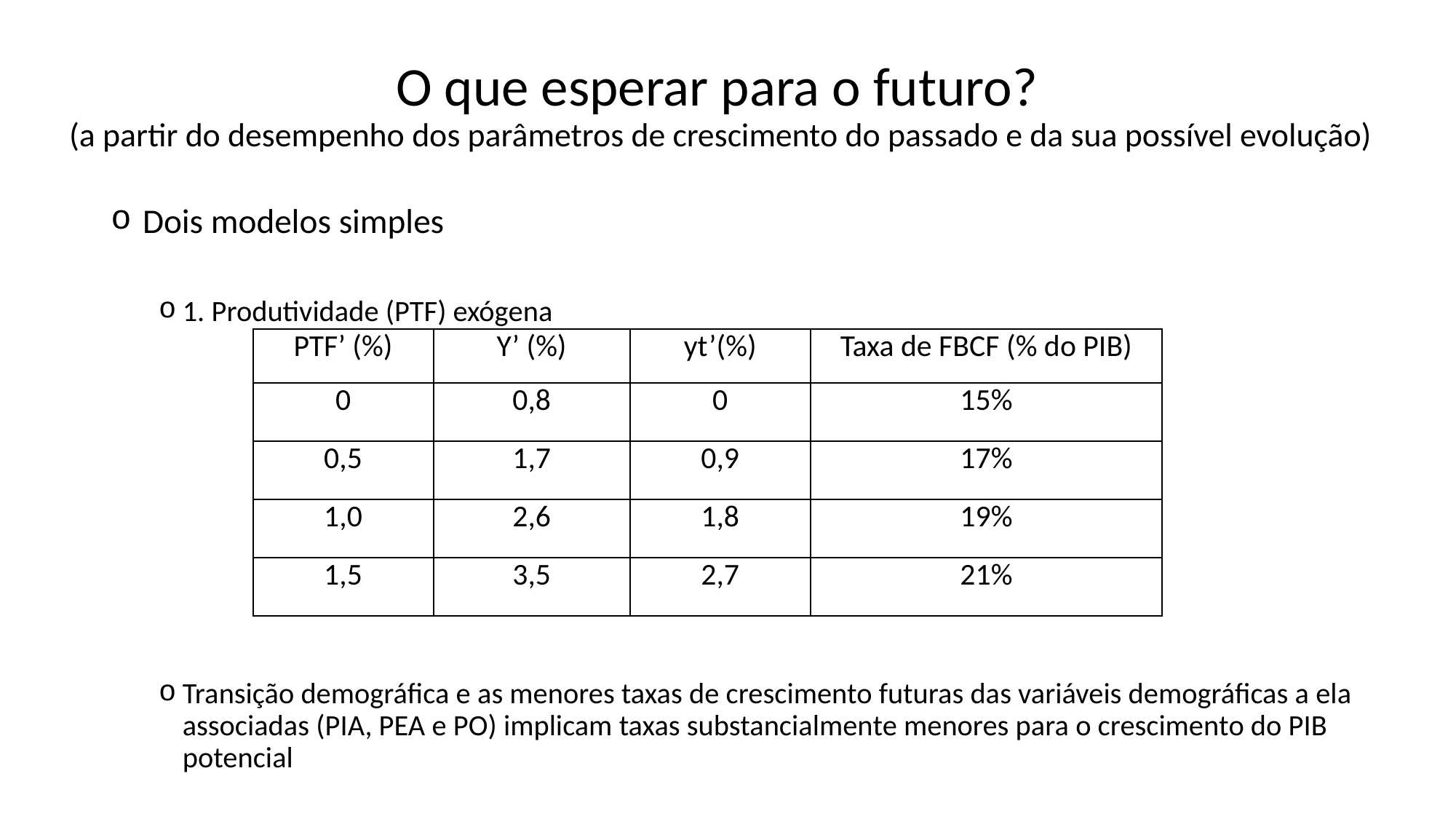

# O que esperar para o futuro? (a partir do desempenho dos parâmetros de crescimento do passado e da sua possível evolução)
 Dois modelos simples

1. Produtividade (PTF) exógena

Transição demográfica e as menores taxas de crescimento futuras das variáveis demográficas a ela associadas (PIA, PEA e PO) implicam taxas substancialmente menores para o crescimento do PIB potencial

| PTF’ (%) | Y’ (%) | yt’(%) | Taxa de FBCF (% do PIB) |
| --- | --- | --- | --- |
| 0 | 0,8 | 0 | 15% |
| 0,5 | 1,7 | 0,9 | 17% |
| 1,0 | 2,6 | 1,8 | 19% |
| 1,5 | 3,5 | 2,7 | 21% |